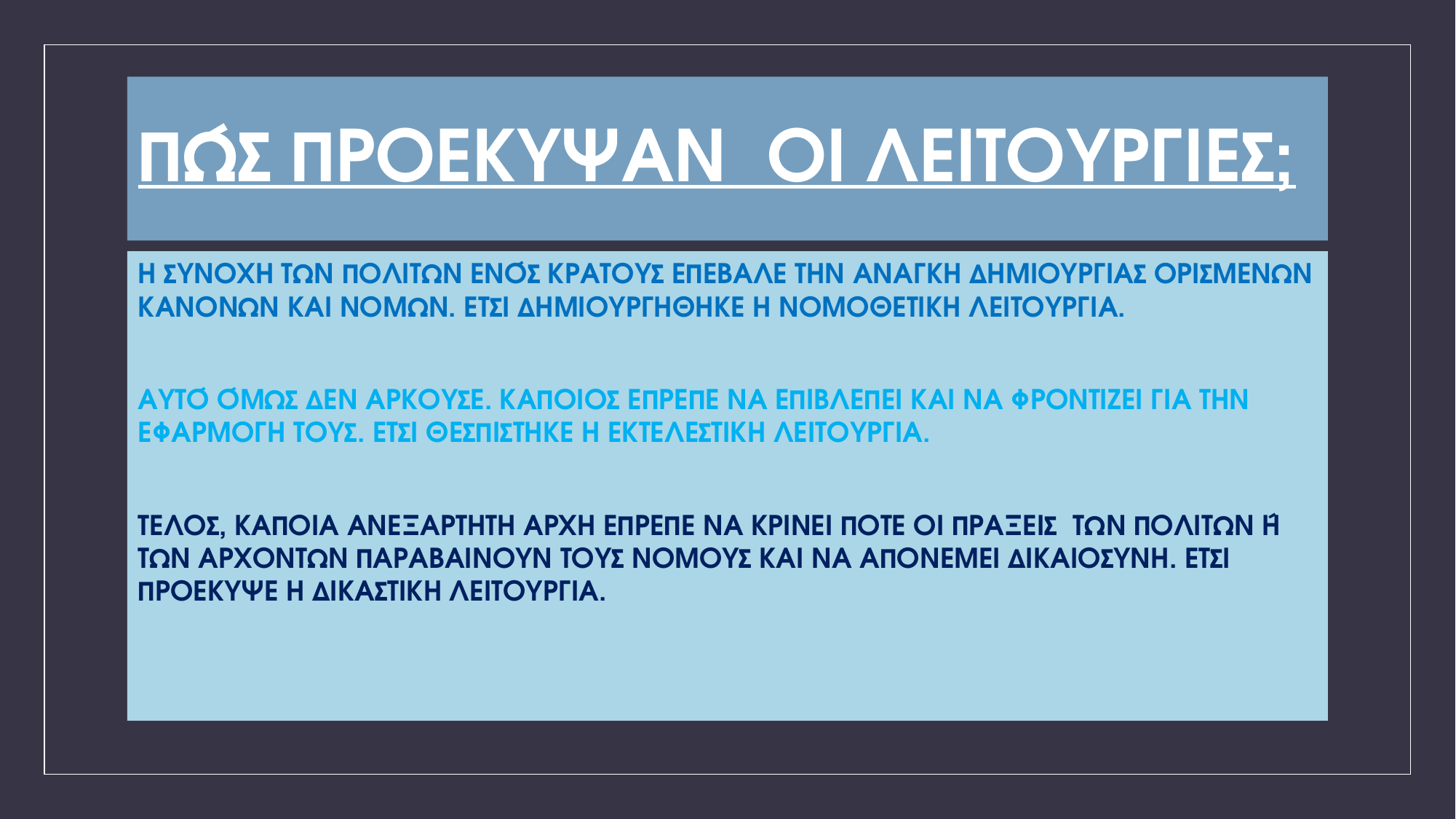

# ΠΏΣ ΠΡΟΕΚΥΨΑΝ  ΟΙ ΛΕΙΤΟΥΡΓΙΕΣ;
Η ΣΥΝΟΧΗ ΤΩΝ ΠΟΛΙΤΩΝ ΕΝΌΣ ΚΡΑΤΟΥΣ ΕΠΕΒΑΛΕ ΤΗΝ ΑΝΑΓΚΗ ΔΗΜΙΟΥΡΓΙΑΣ ΟΡΙΣΜΕΝΩΝ ΚΑΝΟΝΩΝ ΚΑΙ ΝΟΜΩΝ. ΕΤΣΙ ΔΗΜΙΟΥΡΓΗΘΗΚΕ Η ΝΟΜΟΘΕΤΙΚΗ ΛΕΙΤΟΥΡΓΙΑ.

ΑΥΤΌ ΌΜΩΣ ΔΕΝ ΑΡΚΟΥΣΕ. ΚΑΠΟΙΟΣ ΕΠΡΕΠΕ ΝΑ ΕΠΙΒΛΕΠΕΙ ΚΑΙ ΝΑ ΦΡΟΝΤΙΖΕΙ ΓΙΑ ΤΗΝ ΕΦΑΡΜΟΓΗ ΤΟΥΣ. ΕΤΣΙ ΘΕΣΠΙΣΤΗΚΕ Η ΕΚΤΕΛΕΣΤΙΚΗ ΛΕΙΤΟΥΡΓΙΑ.

ΤΕΛΟΣ, ΚΑΠΟΙΑ ΑΝΕΞΑΡΤΗΤΗ ΑΡΧΗ ΕΠΡΕΠΕ ΝΑ ΚΡΙΝΕΙ ΠΟΤΕ ΟΙ ΠΡΑΞΕΙΣ  ΤΩΝ ΠΟΛΙΤΩΝ Ή ΤΩΝ ΑΡΧΟΝΤΩΝ ΠΑΡΑΒΑΙΝΟΥΝ ΤΟΥΣ ΝΟΜΟΥΣ ΚΑΙ ΝΑ ΑΠΟΝΕΜΕΙ ΔΙΚΑΙΟΣΥΝΗ. ΕΤΣΙ ΠΡΟΕΚΥΨΕ Η ΔΙΚΑΣΤΙΚΗ ΛΕΙΤΟΥΡΓΙΑ.